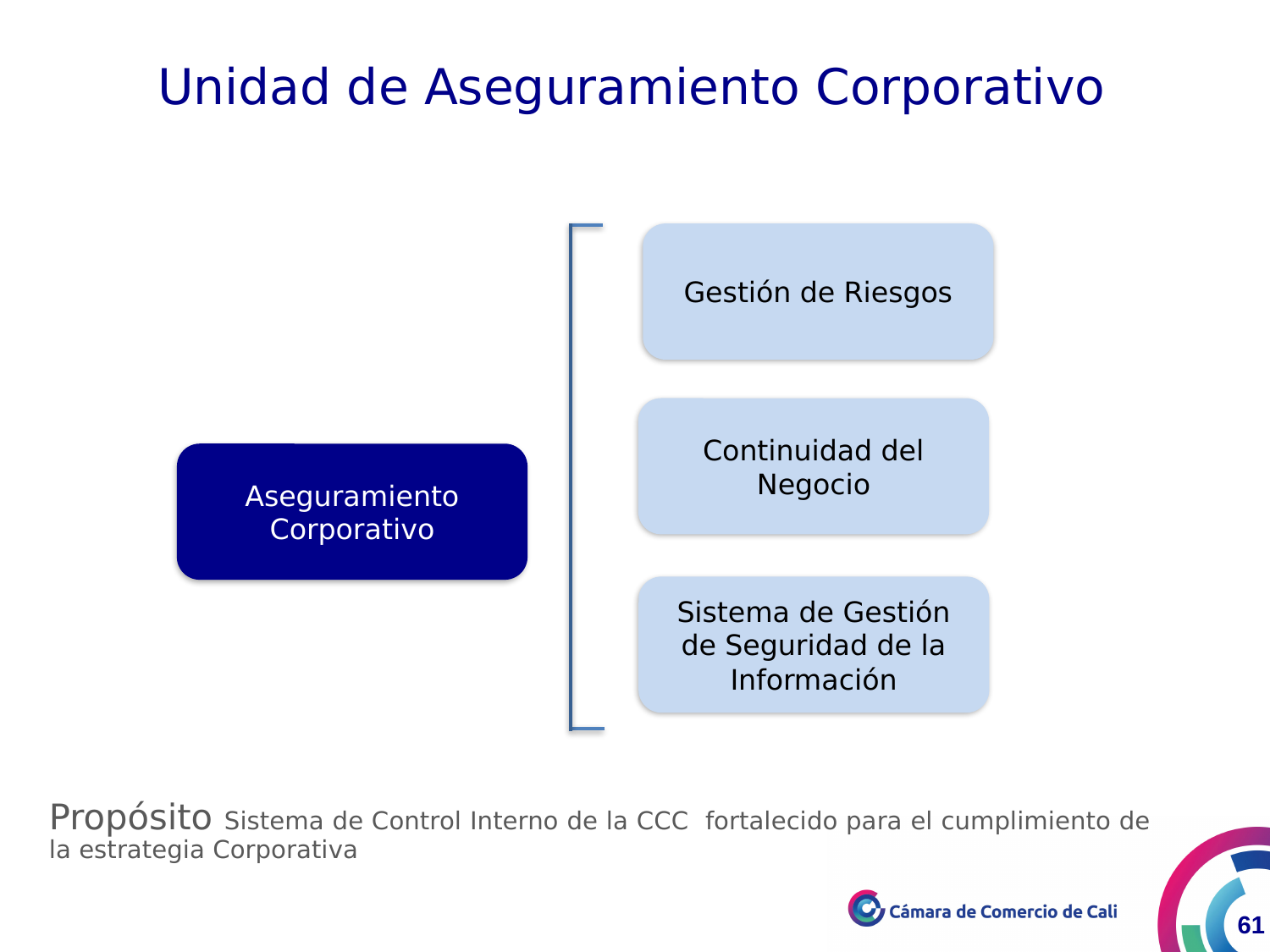

Unidad de Aseguramiento Corporativo
Gestión de Riesgos
Continuidad del Negocio
Aseguramiento Corporativo
Sistema de Gestión de Seguridad de la Información
Propósito Sistema de Control Interno de la CCC  fortalecido para el cumplimiento de la estrategia Corporativa